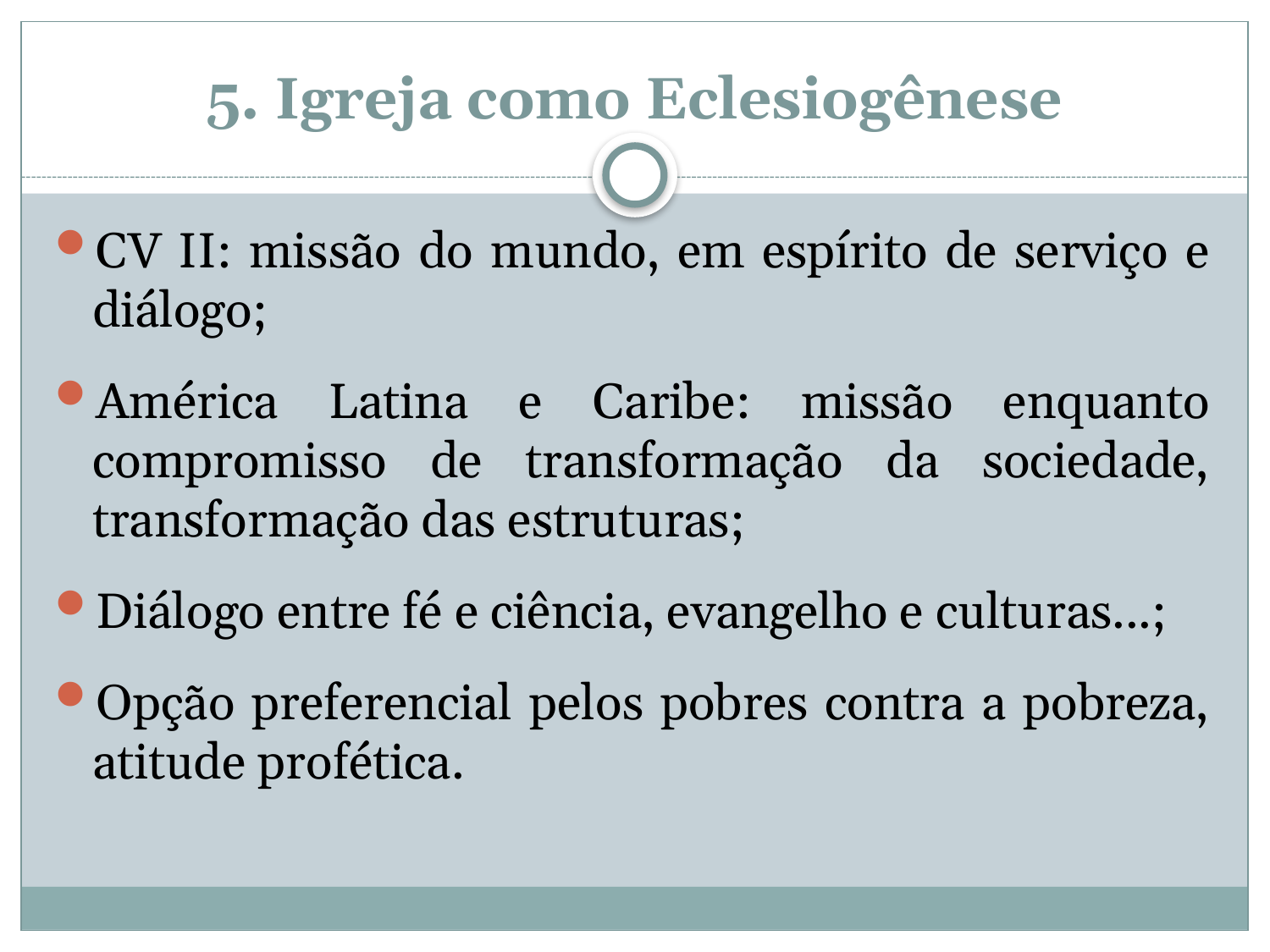

# 5. Igreja como Eclesiogênese
CV II: missão do mundo, em espírito de serviço e diálogo;

América Latina e Caribe: missão enquanto compromisso de transformação da sociedade, transformação das estruturas;

Diálogo entre fé e ciência, evangelho e culturas...;

Opção preferencial pelos pobres contra a pobreza, atitude profética.